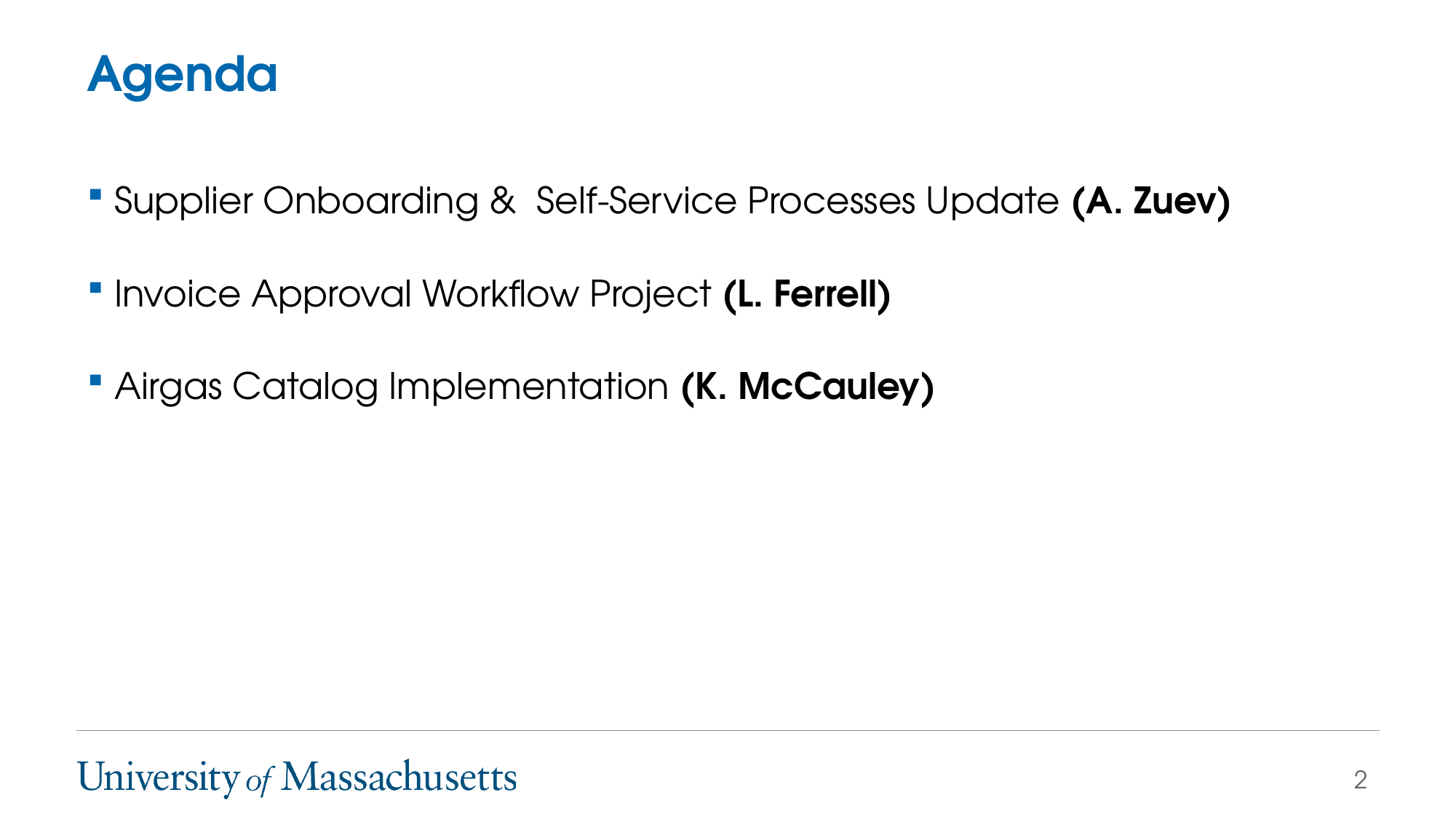

# Agenda
Supplier Onboarding &  Self-Service Processes Update (A. Zuev)
Invoice Approval Workflow Project (L. Ferrell)
Airgas Catalog Implementation (K. McCauley)
2